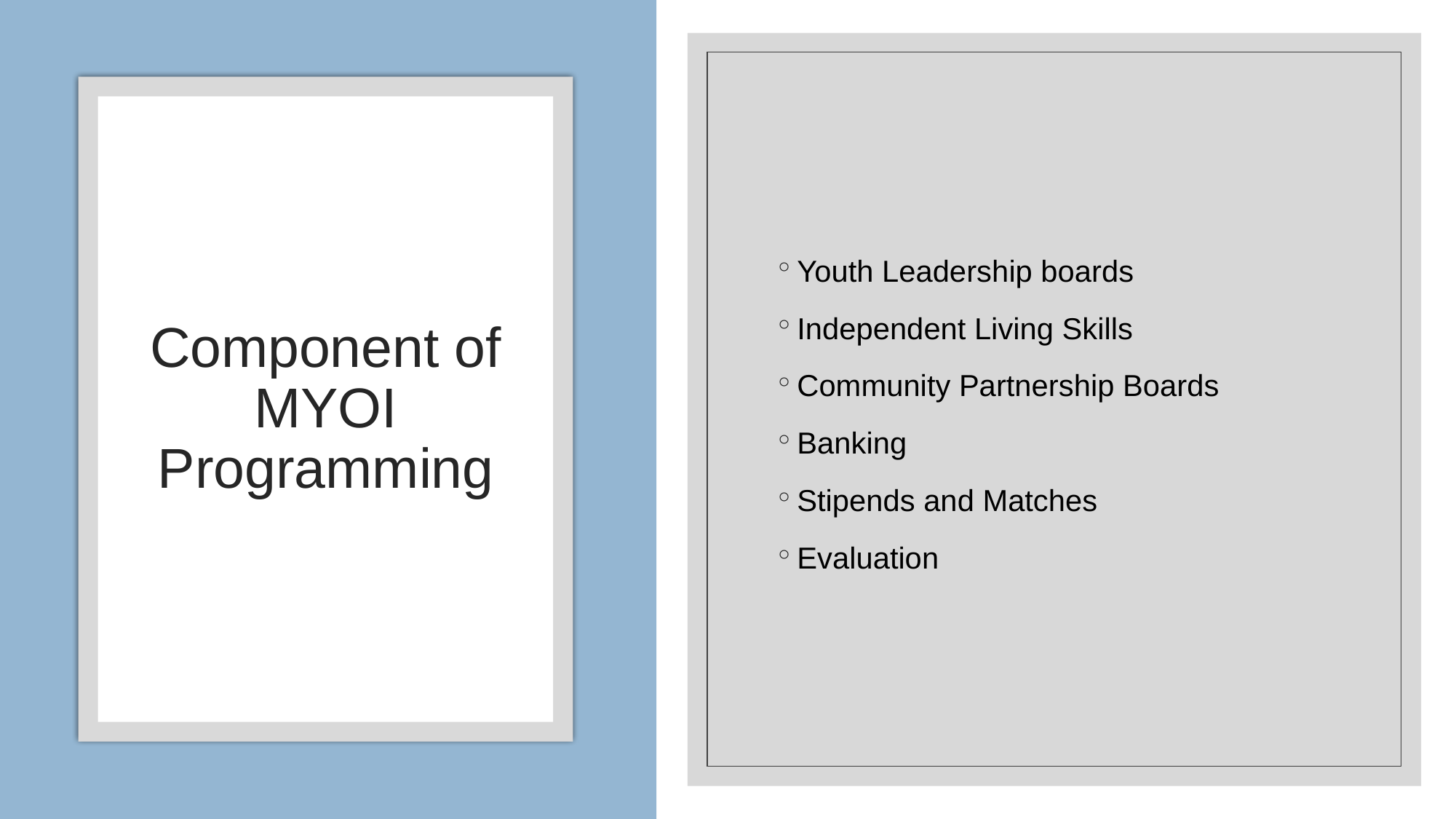

Youth Leadership boards
Independent Living Skills
Community Partnership Boards
Banking
Stipends and Matches
Evaluation
# Component of MYOI Programming